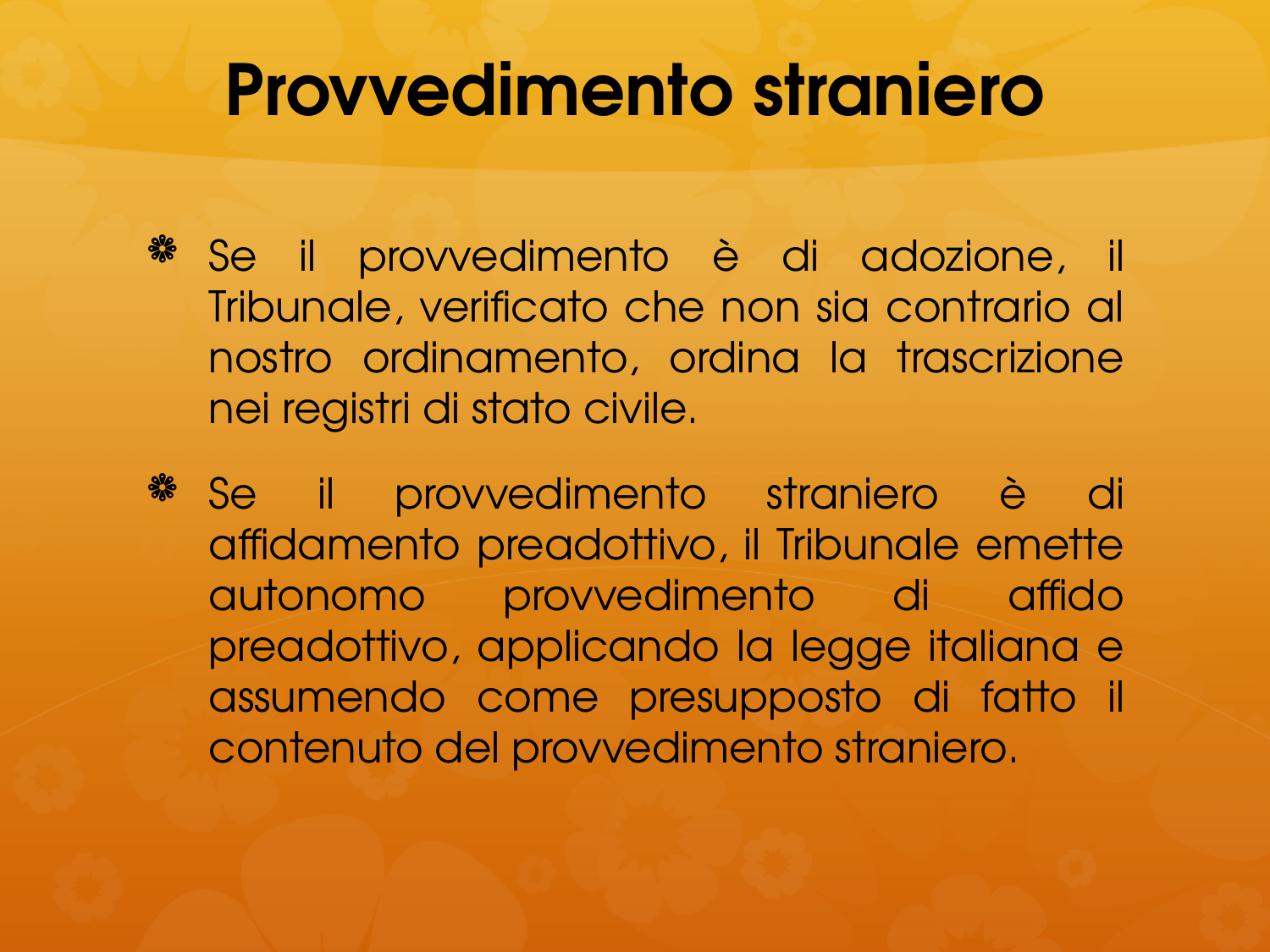

# Provvedimento straniero
Se il provvedimento è di adozione, il Tribunale, verificato che non sia contrario al nostro ordinamento, ordina la trascrizione nei registri di stato civile.
Se il provvedimento straniero è di affidamento preadottivo, il Tribunale emette autonomo provvedimento di affido preadottivo, applicando la legge italiana e assumendo come presupposto di fatto il contenuto del provvedimento straniero.